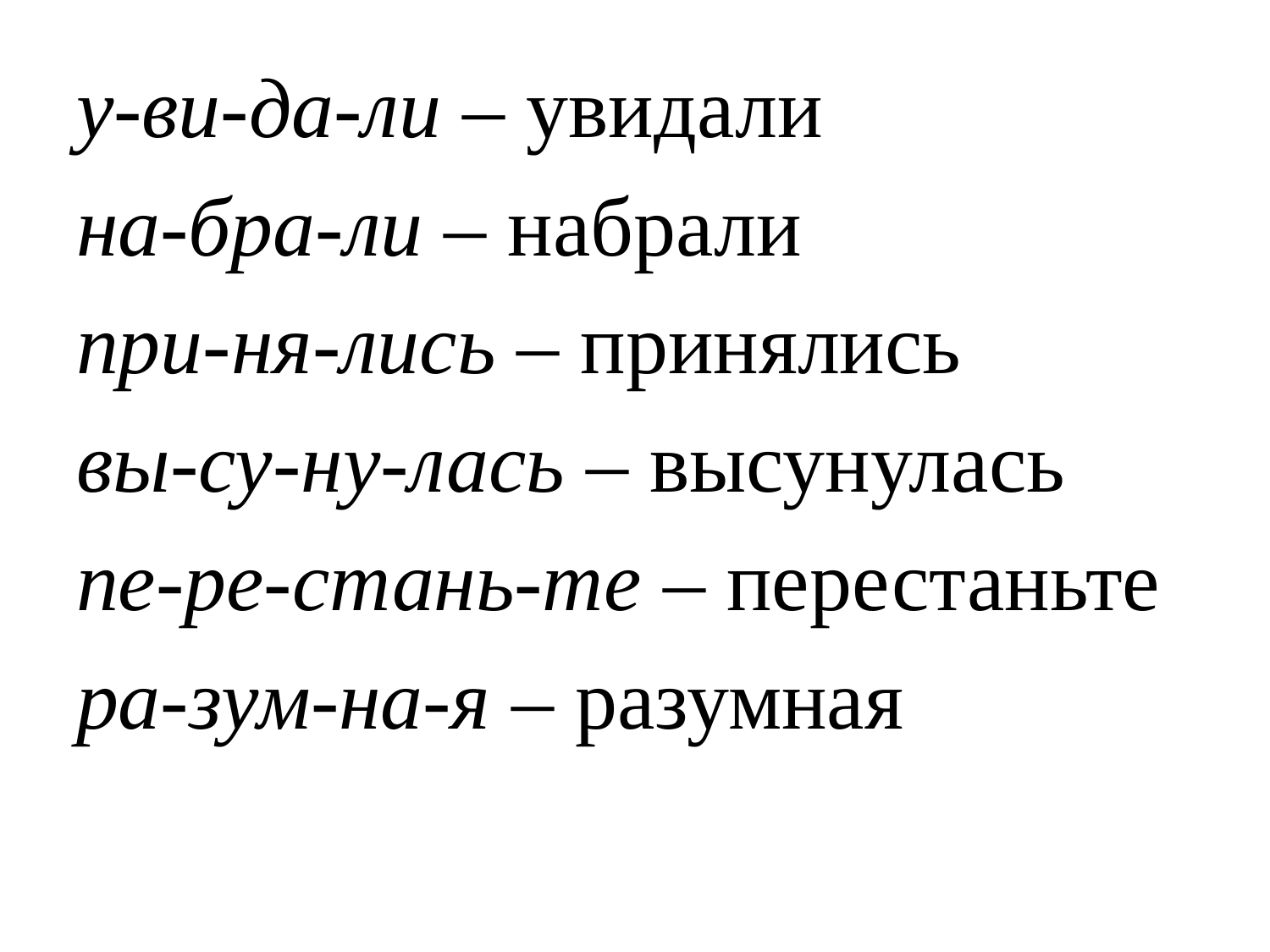

у-ви-да-ли – увидали
на-бра-ли – набрали
при-ня-лись – принялись
вы-су-ну-лась – высунулась
пе-ре-стань-те – перестаньте
ра-зум-на-я – разумная